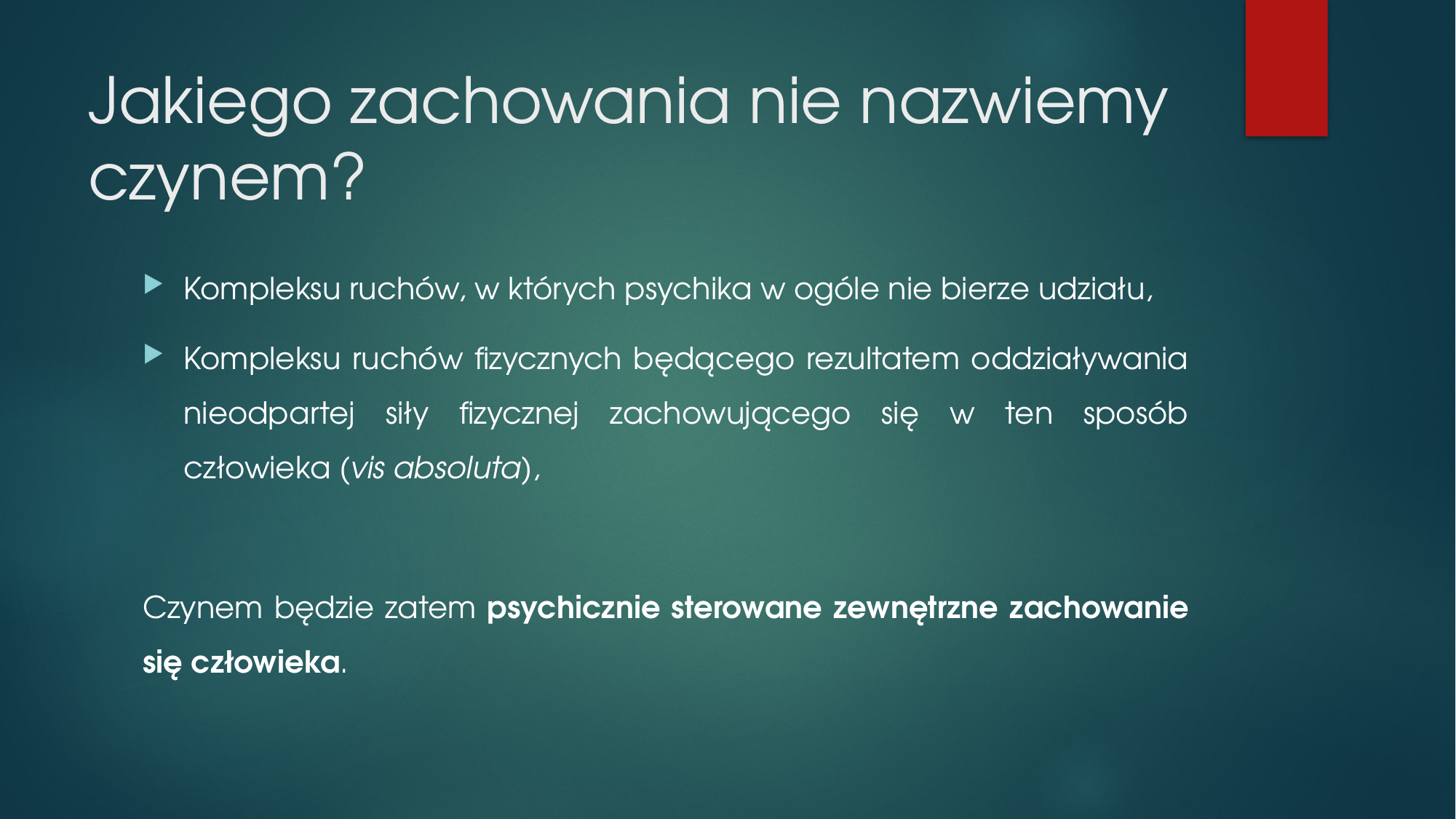

# Jakiego zachowania nie nazwiemy czynem?
Kompleksu ruchów, w których psychika w ogóle nie bierze udziału,
Kompleksu ruchów fizycznych będącego rezultatem oddziaływania nieodpartej siły fizycznej zachowującego się w ten sposób człowieka (vis absoluta),

Czynem będzie zatem psychicznie sterowane zewnętrzne zachowanie się człowieka.